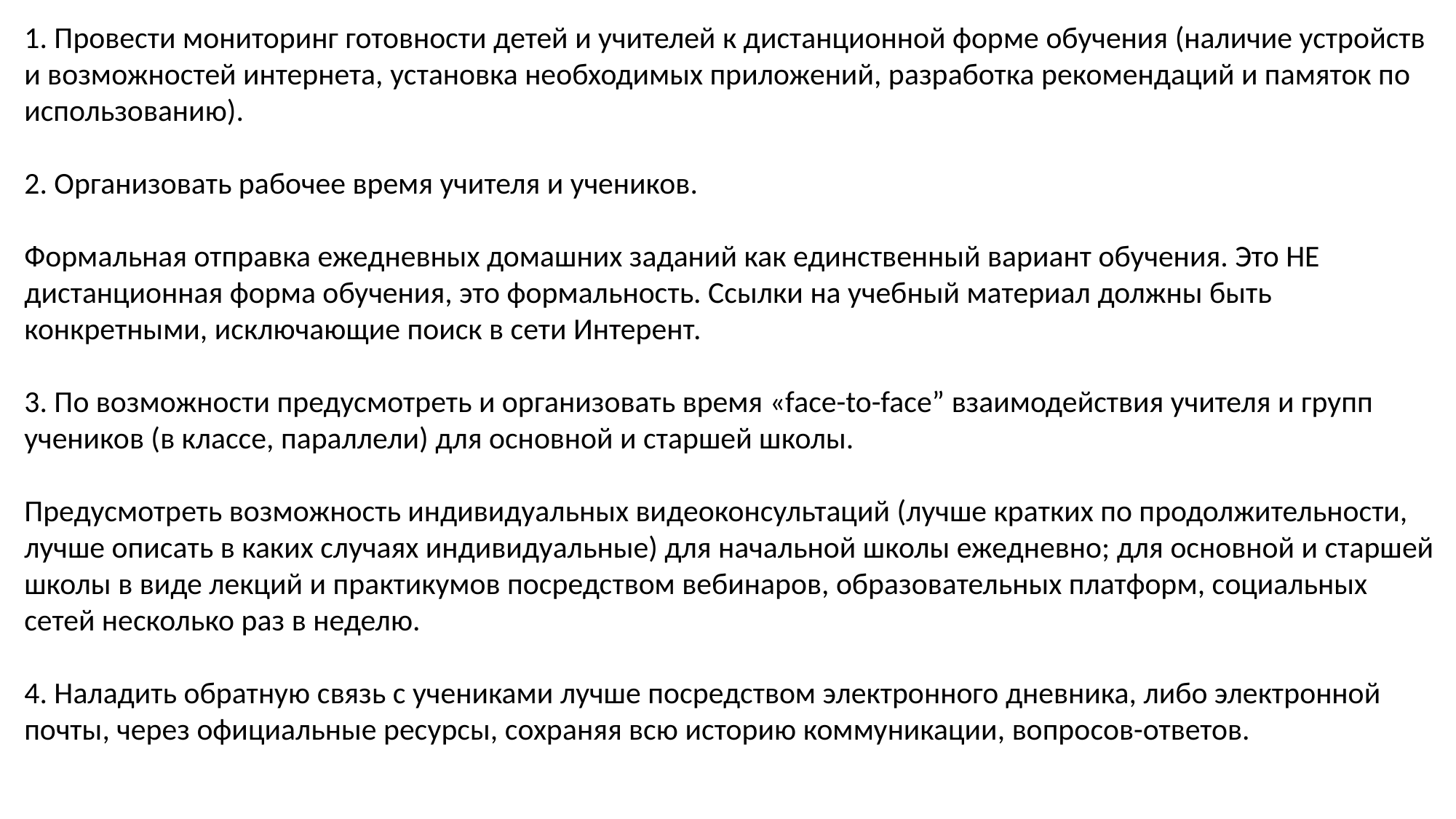

1. Провести мониторинг готовности детей и учителей к дистанционной форме обучения (наличие устройств и возможностей интернета, установка необходимых приложений, разработка рекомендаций и памяток по использованию).

2. Организовать рабочее время учителя и учеников.

Формальная отправка ежедневных домашних заданий как единственный вариант обучения. Это НЕ дистанционная форма обучения, это формальность. Ссылки на учебный материал должны быть конкретными, исключающие поиск в сети Интерент.

3. По возможности предусмотреть и организовать время «face-to-face” взаимодействия учителя и групп учеников (в классе, параллели) для основной и старшей школы.

Предусмотреть возможность индивидуальных видеоконсультаций (лучше кратких по продолжительности, лучше описать в каких случаях индивидуальные) для начальной школы ежедневно; для основной и старшей школы в виде лекций и практикумов посредством вебинаров, образовательных платформ, социальных сетей несколько раз в неделю.

4. Наладить обратную связь с учениками лучше посредством электронного дневника, либо электронной почты, через официальные ресурсы, сохраняя всю историю коммуникации, вопросов-ответов.